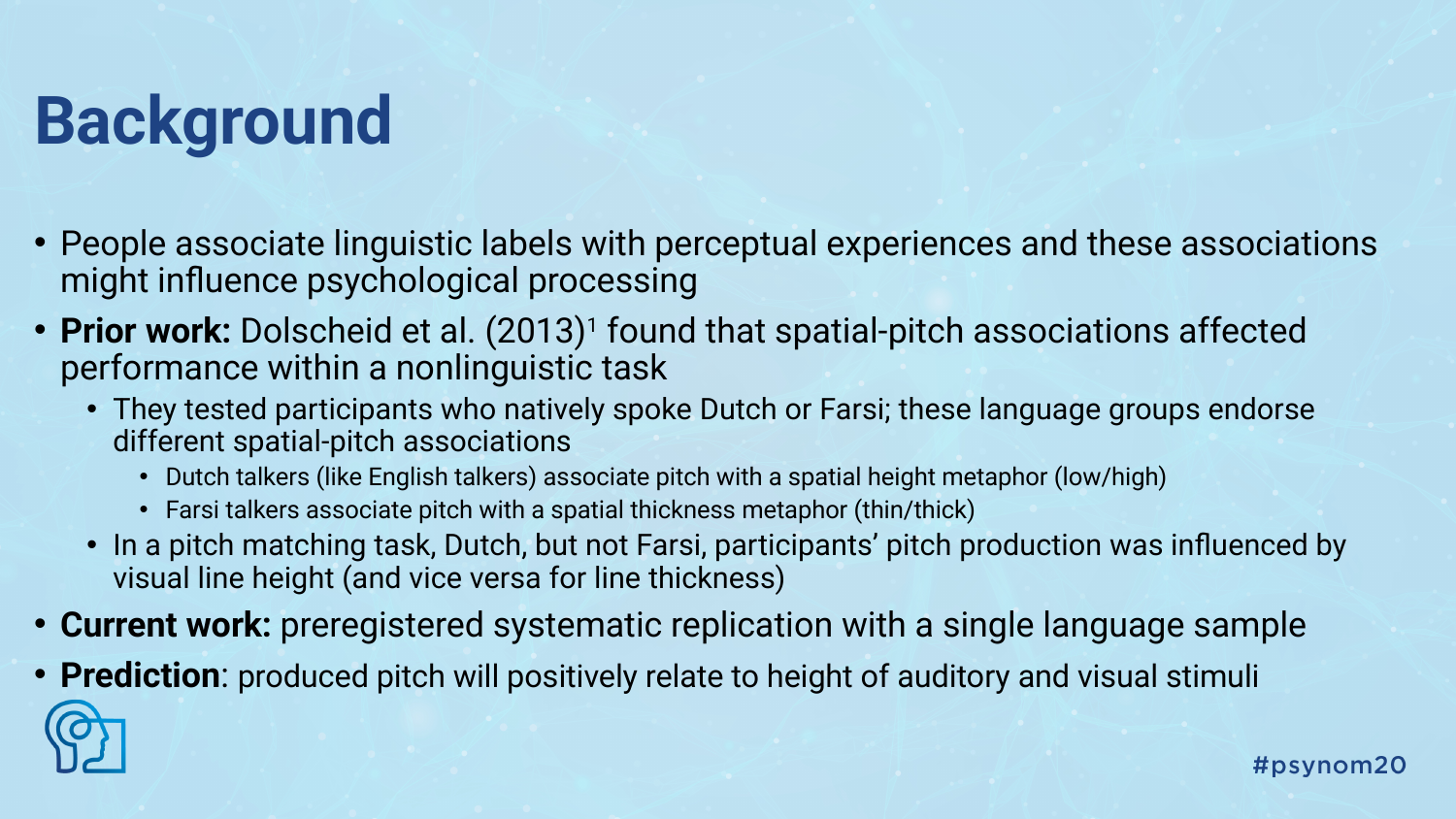

# Background
People associate linguistic labels with perceptual experiences and these associations might influence psychological processing
Prior work: Dolscheid et al. (2013)1 found that spatial-pitch associations affected performance within a nonlinguistic task
They tested participants who natively spoke Dutch or Farsi; these language groups endorse different spatial-pitch associations
Dutch talkers (like English talkers) associate pitch with a spatial height metaphor (low/high)
Farsi talkers associate pitch with a spatial thickness metaphor (thin/thick)
In a pitch matching task, Dutch, but not Farsi, participants’ pitch production was influenced by visual line height (and vice versa for line thickness)
Current work: preregistered systematic replication with a single language sample
Prediction: produced pitch will positively relate to height of auditory and visual stimuli